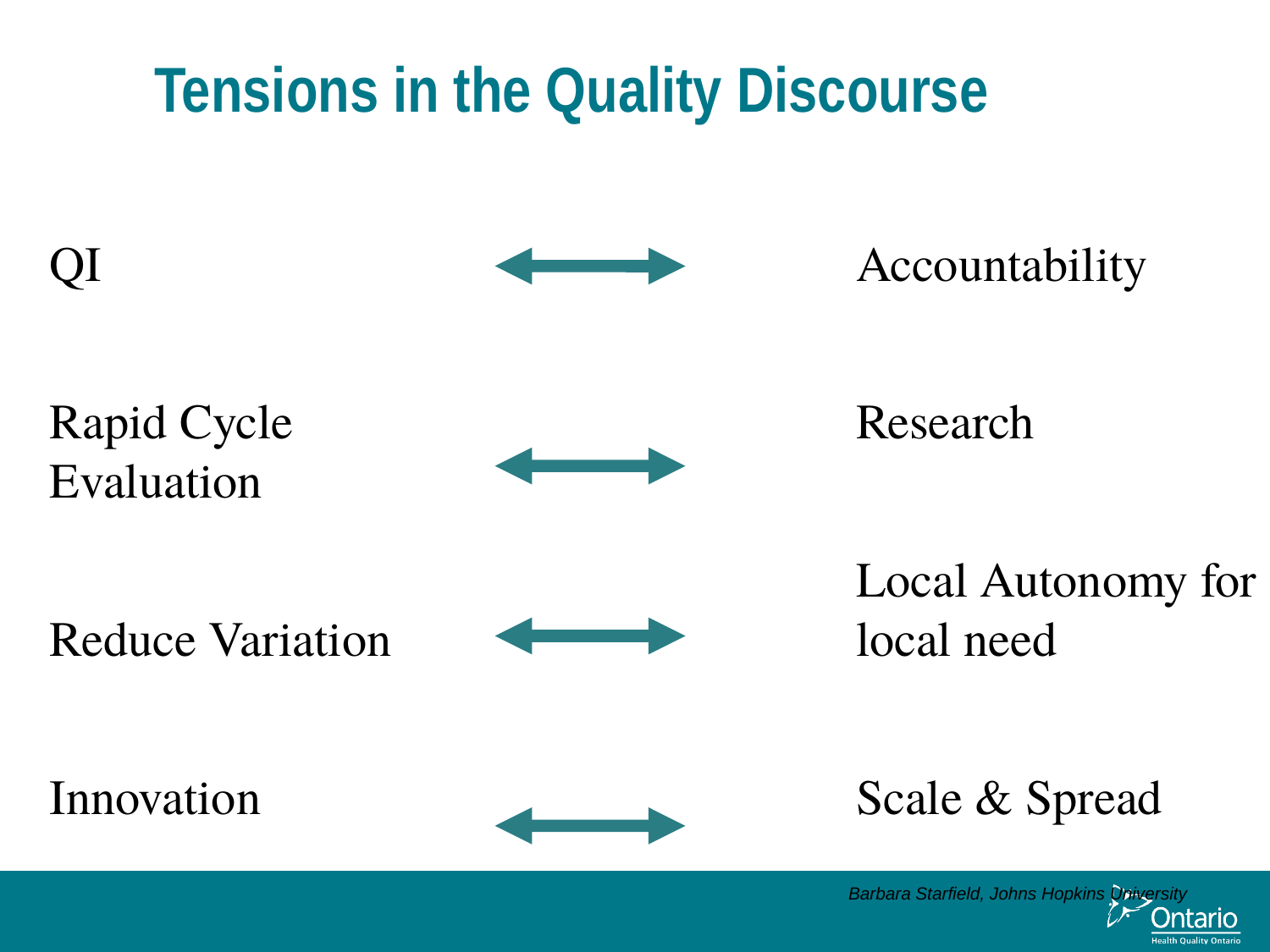

Tensions in the Quality Discourse

QI

Rapid Cycle Evaluation

Reduce Variation

Innovation

Accountability

Research

Local Autonomy for local need

Scale & Spread

Barbara Starfield, Johns Hopkins University